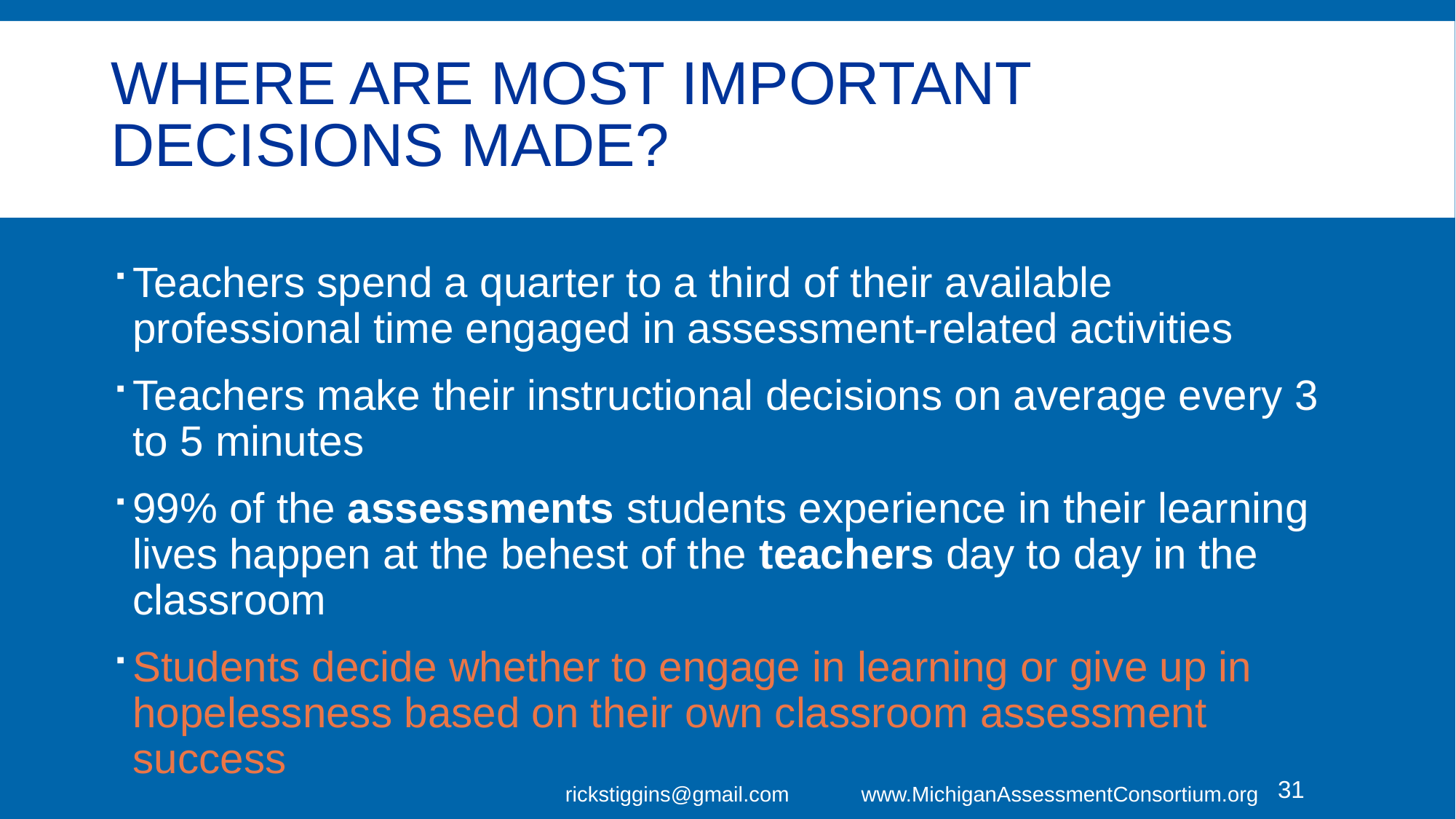

# Where are most important decisions made?
Teachers spend a quarter to a third of their available professional time engaged in assessment-related activities
Teachers make their instructional decisions on average every 3 to 5 minutes
99% of the assessments students experience in their learning lives happen at the behest of the teachers day to day in the classroom
Students decide whether to engage in learning or give up in hopelessness based on their own classroom assessment success

rickstiggins@gmail.com            www.MichiganAssessmentConsortium.org
31